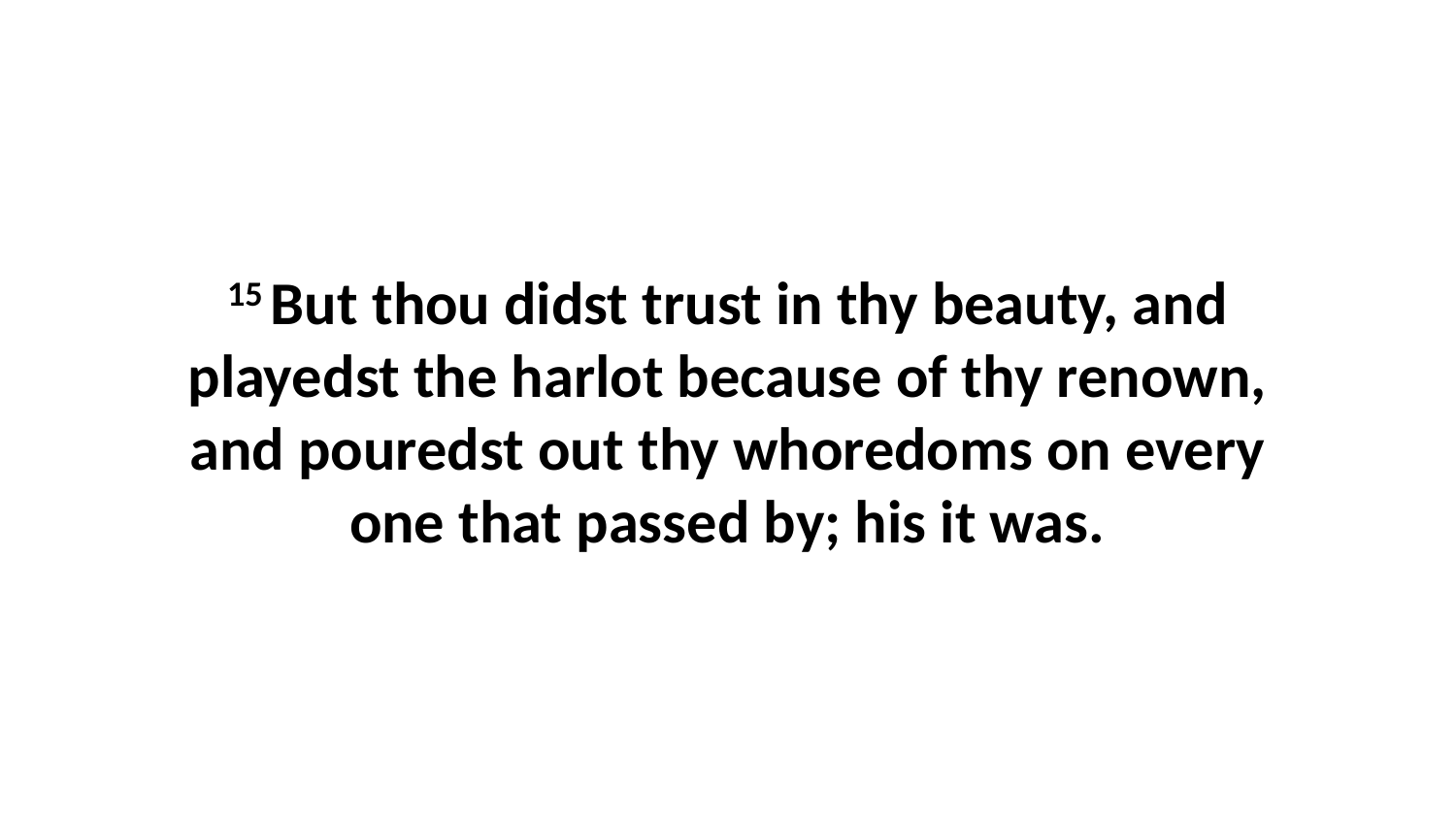

15 But thou didst trust in thy beauty, and playedst the harlot because of thy renown, and pouredst out thy whoredoms on every one that passed by; his it was.